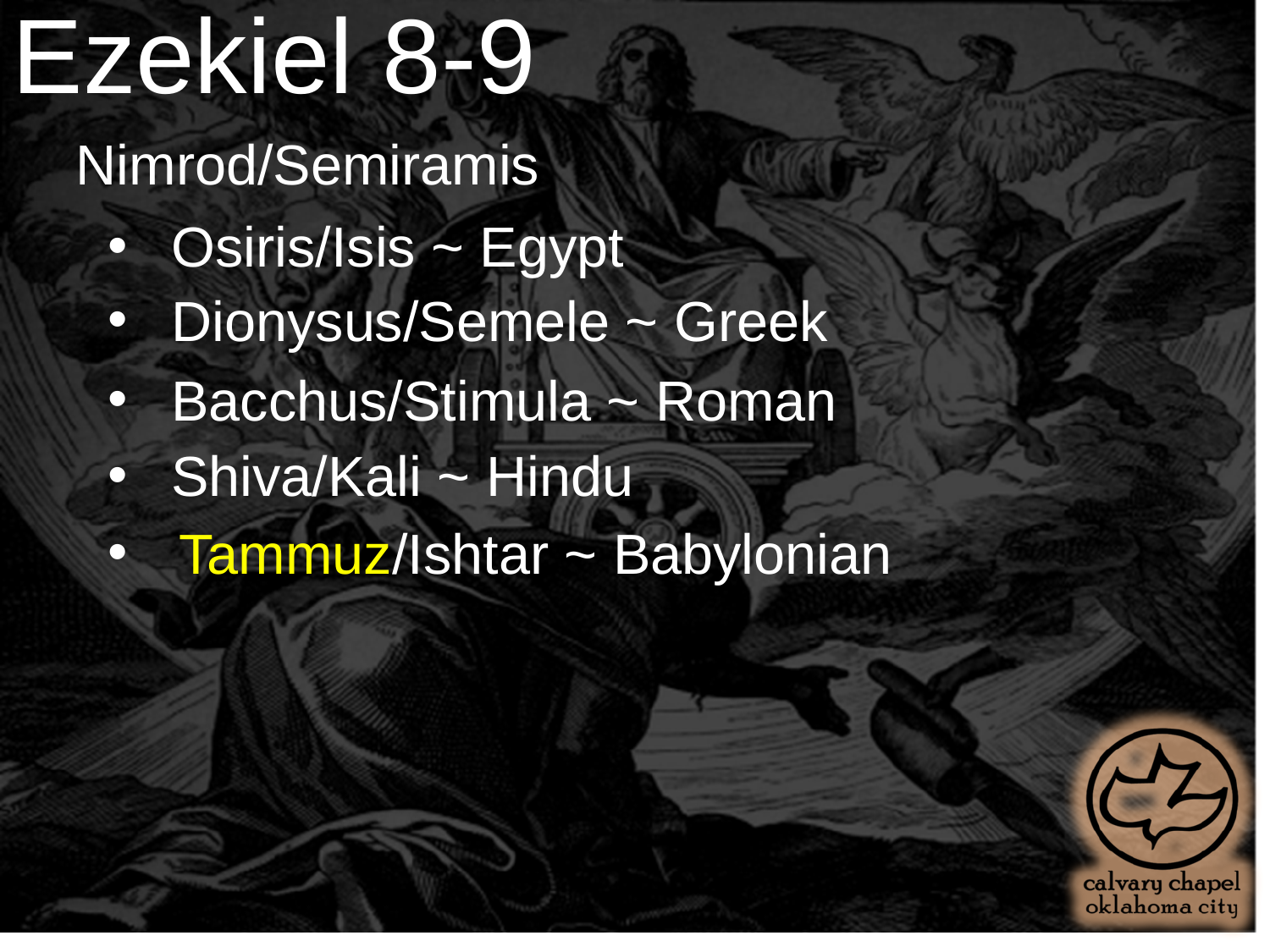

Ezekiel 8-9
Nimrod/Semiramis
Osiris/Isis ~ Egypt
Dionysus/Semele ~ Greek
Bacchus/Stimula ~ Roman
Shiva/Kali ~ Hindu
 Tammuz/Ishtar ~ Babylonian